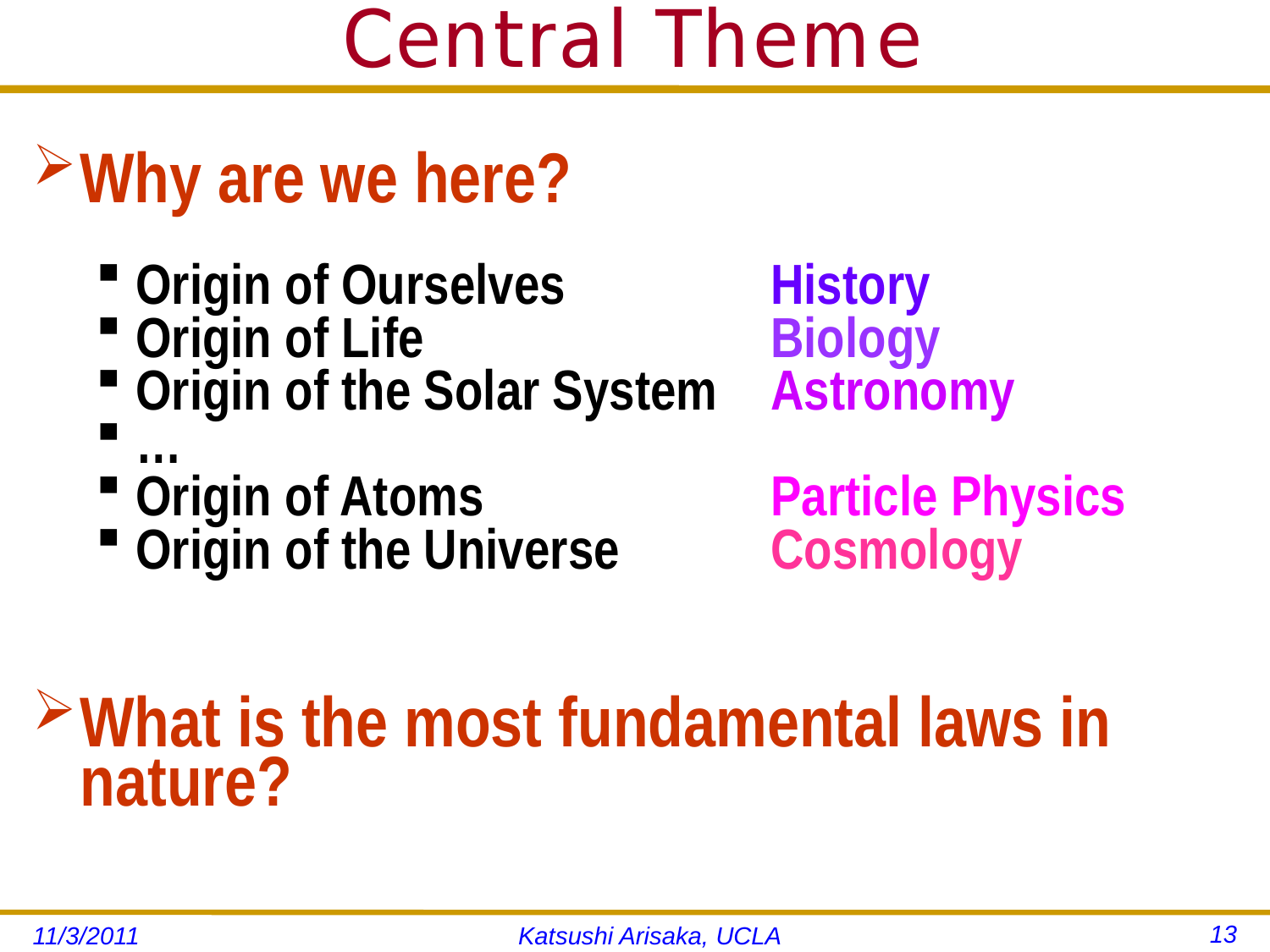

# Central Theme

Why are we here?

Origin of Ourselves		History
Origin of Life			Biology
Origin of the Solar System	Astronomy
…
Origin of Atoms			Particle Physics
Origin of the Universe		Cosmology

What is the most fundamental laws in nature?
13
11/3/2011
Katsushi Arisaka, UCLA